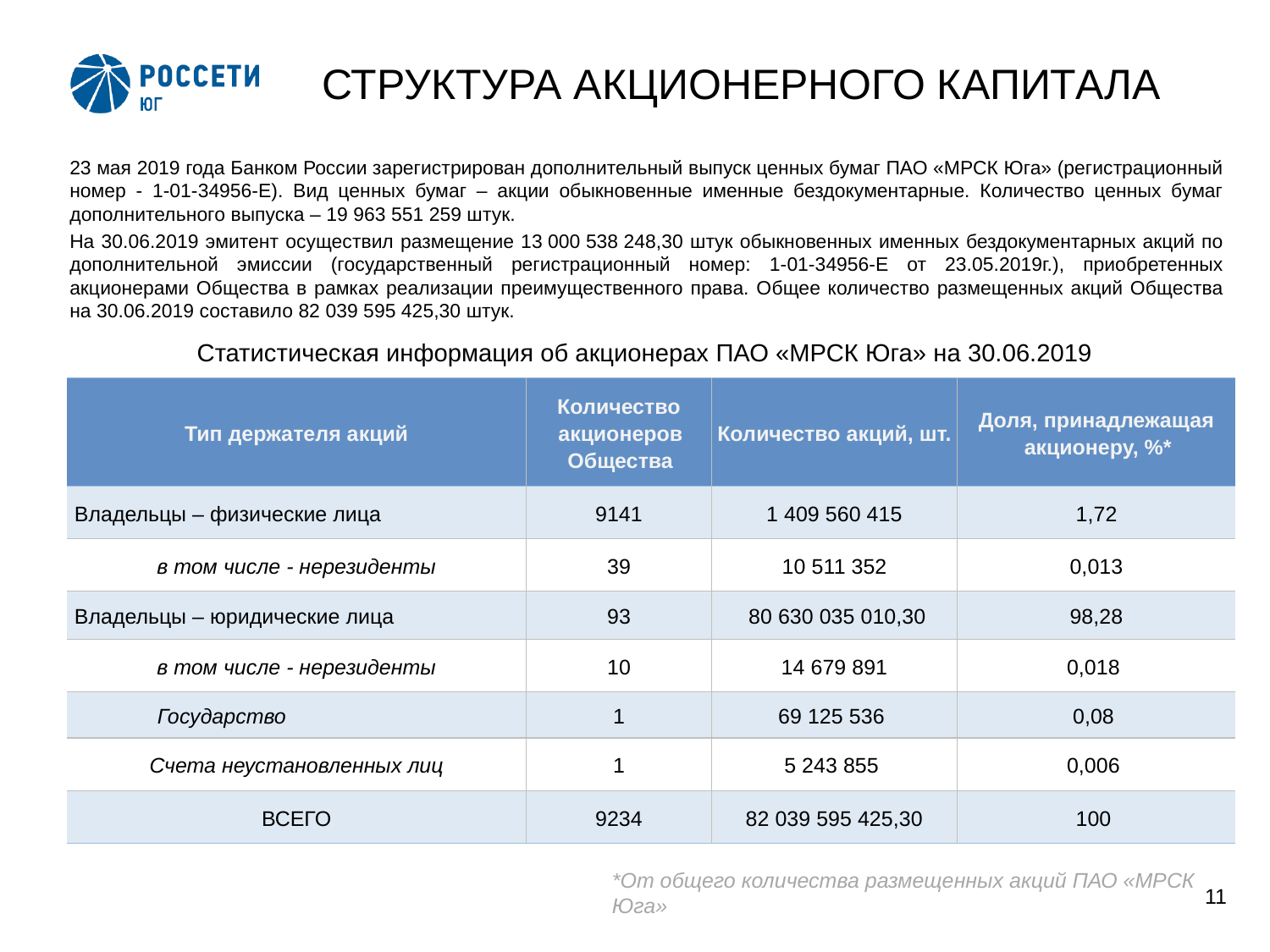

2
# СТРУКТУРА АКЦИОНЕРНОГО КАПИТАЛА
23 мая 2019 года Банком России зарегистрирован дополнительный выпуск ценных бумаг ПАО «МРСК Юга» (регистрационный номер - 1-01-34956-Е). Вид ценных бумаг – акции обыкновенные именные бездокументарные. Количество ценных бумаг дополнительного выпуска – 19 963 551 259 штук.
На 30.06.2019 эмитент осуществил размещение 13 000 538 248,30 штук обыкновенных именных бездокументарных акций по дополнительной эмиссии (государственный регистрационный номер: 1-01-34956-Е от 23.05.2019г.), приобретенных акционерами Общества в рамках реализации преимущественного права. Общее количество размещенных акций Общества на 30.06.2019 составило 82 039 595 425,30 штук.
Статистическая информация об акционерах ПАО «МРСК Юга» на 30.06.2019
| Тип держателя акций | Количество акционеров Общества | Количество акций, шт. | Доля, принадлежащая акционеру, %\* |
| --- | --- | --- | --- |
| Владельцы – физические лица | 9141 | 1 409 560 415 | 1,72 |
| в том числе - нерезиденты | 39 | 10 511 352 | 0,013 |
| Владельцы – юридические лица | 93 | 80 630 035 010,30 | 98,28 |
| в том числе - нерезиденты | 10 | 14 679 891 | 0,018 |
| Государство | 1 | 69 125 536 | 0,08 |
| Счета неустановленных лиц | 1 | 5 243 855 | 0,006 |
| ВСЕГО | 9234 | 82 039 595 425,30 | 100 |
*От общего количества размещенных акций ПАО «МРСК Юга»
11